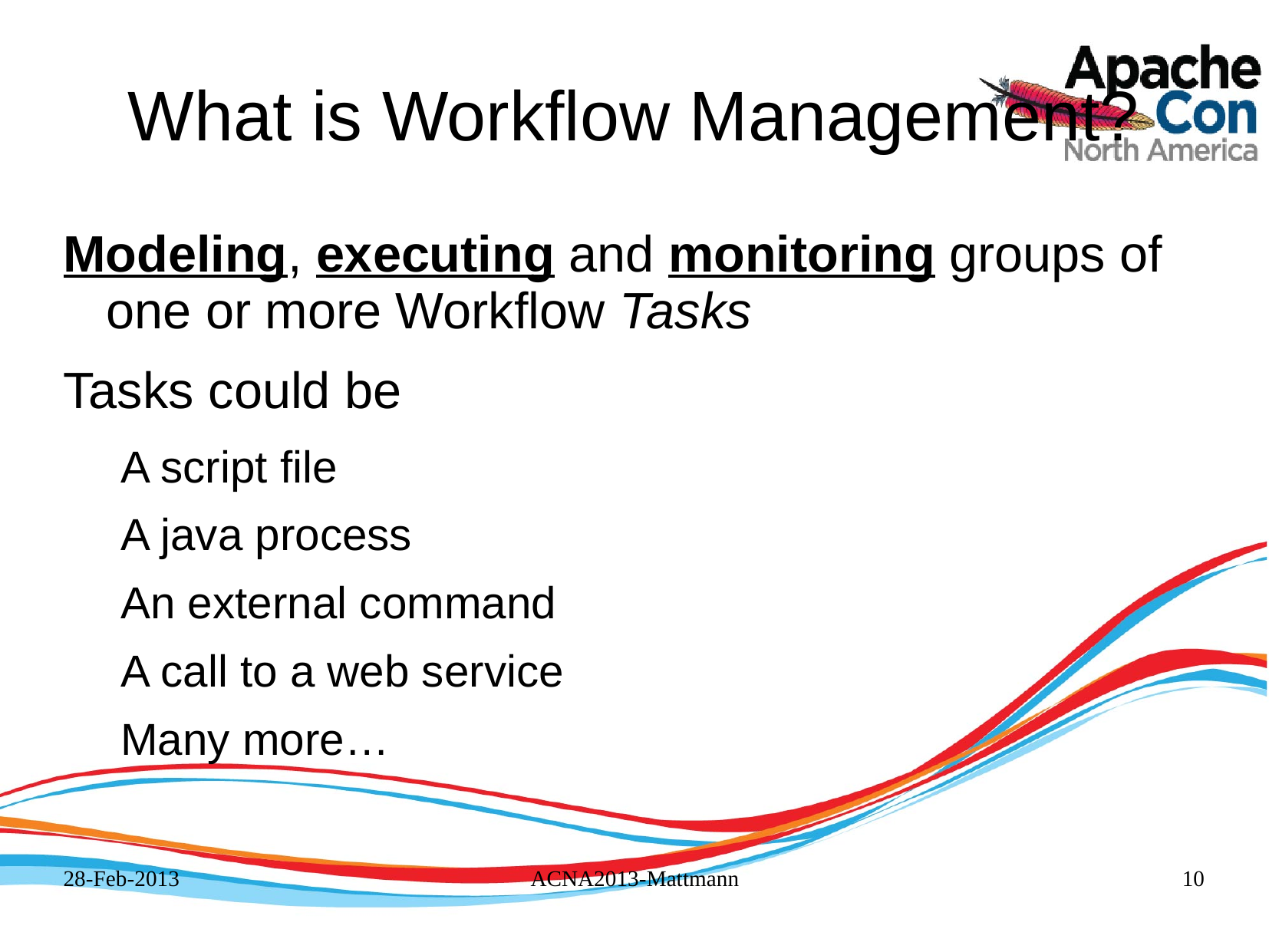

# What is Workflow Management?
Modeling, executing and monitoring groups of one or more Workflow Tasks
Tasks could be
A script file
A java process
An external command
A call to a web service
Many more…
28-Feb-2013
ACNA2013-Mattmann
10